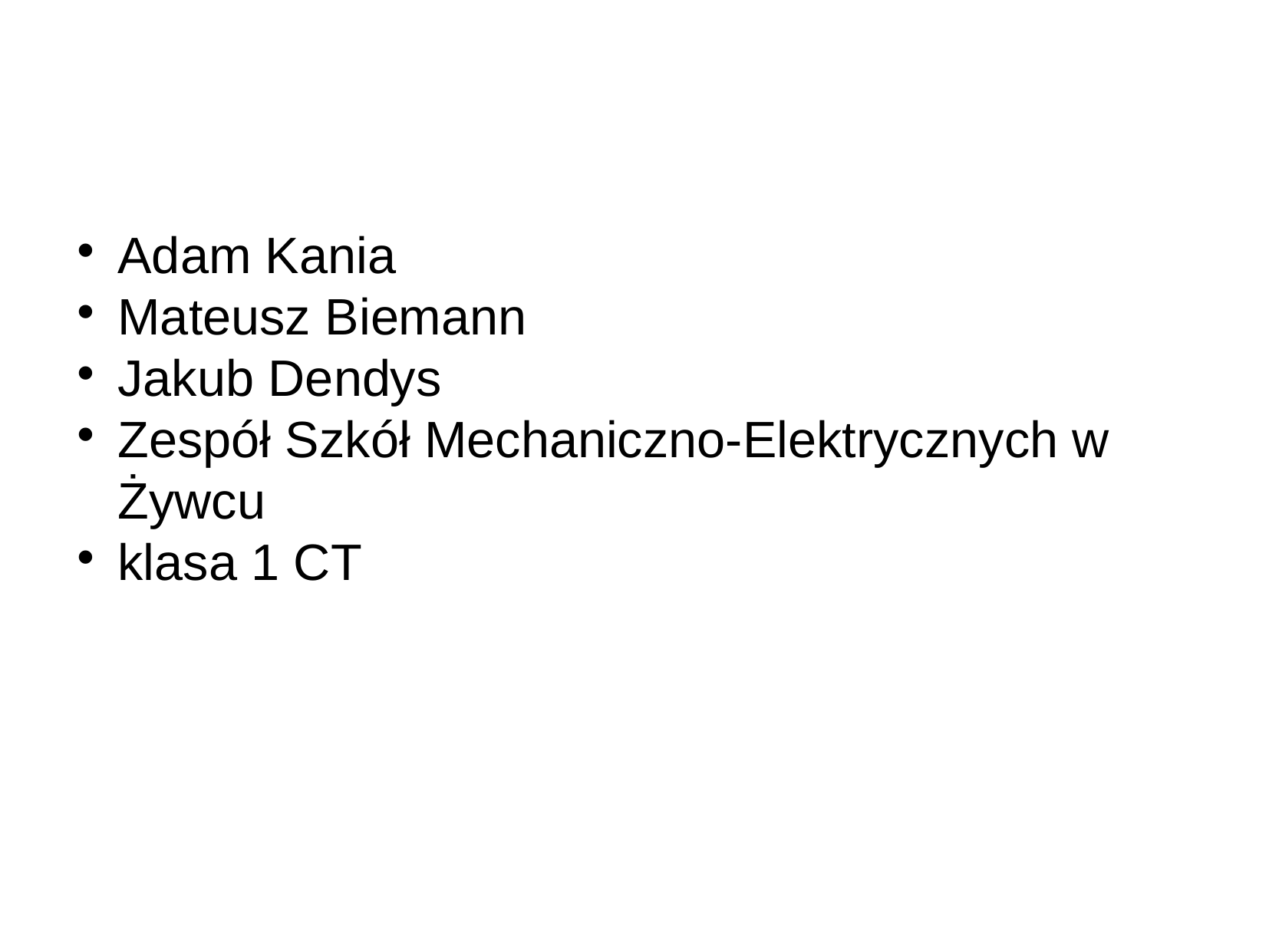

Adam Kania
Mateusz Biemann
Jakub Dendys
Zespół Szkół Mechaniczno-Elektrycznych w Żywcu
klasa 1 CT